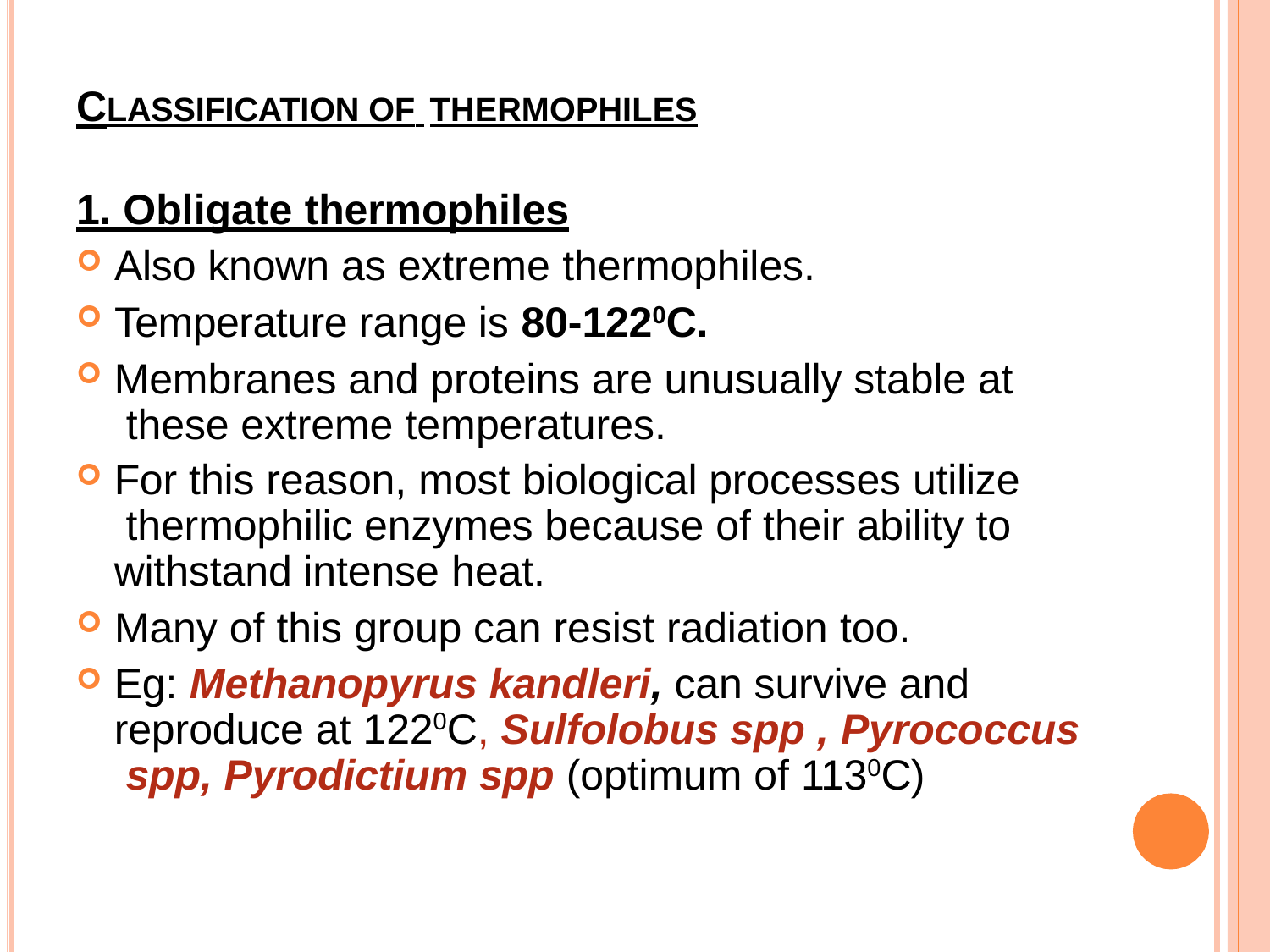

CLASSIFICATION OF THERMOPHILES

1. Obligate thermophiles
Also known as extreme thermophiles.
Temperature range is 80-1220C.
Membranes and proteins are unusually stable at  these extreme temperatures.
For this reason, most biological processes utilize  thermophilic enzymes because of their ability to  withstand intense heat.
Many of this group can resist radiation too.
Eg: Methanopyrus kandleri, can survive and  reproduce at 1220C, Sulfolobus spp , Pyrococcus  spp, Pyrodictium spp (optimum of 1130C)